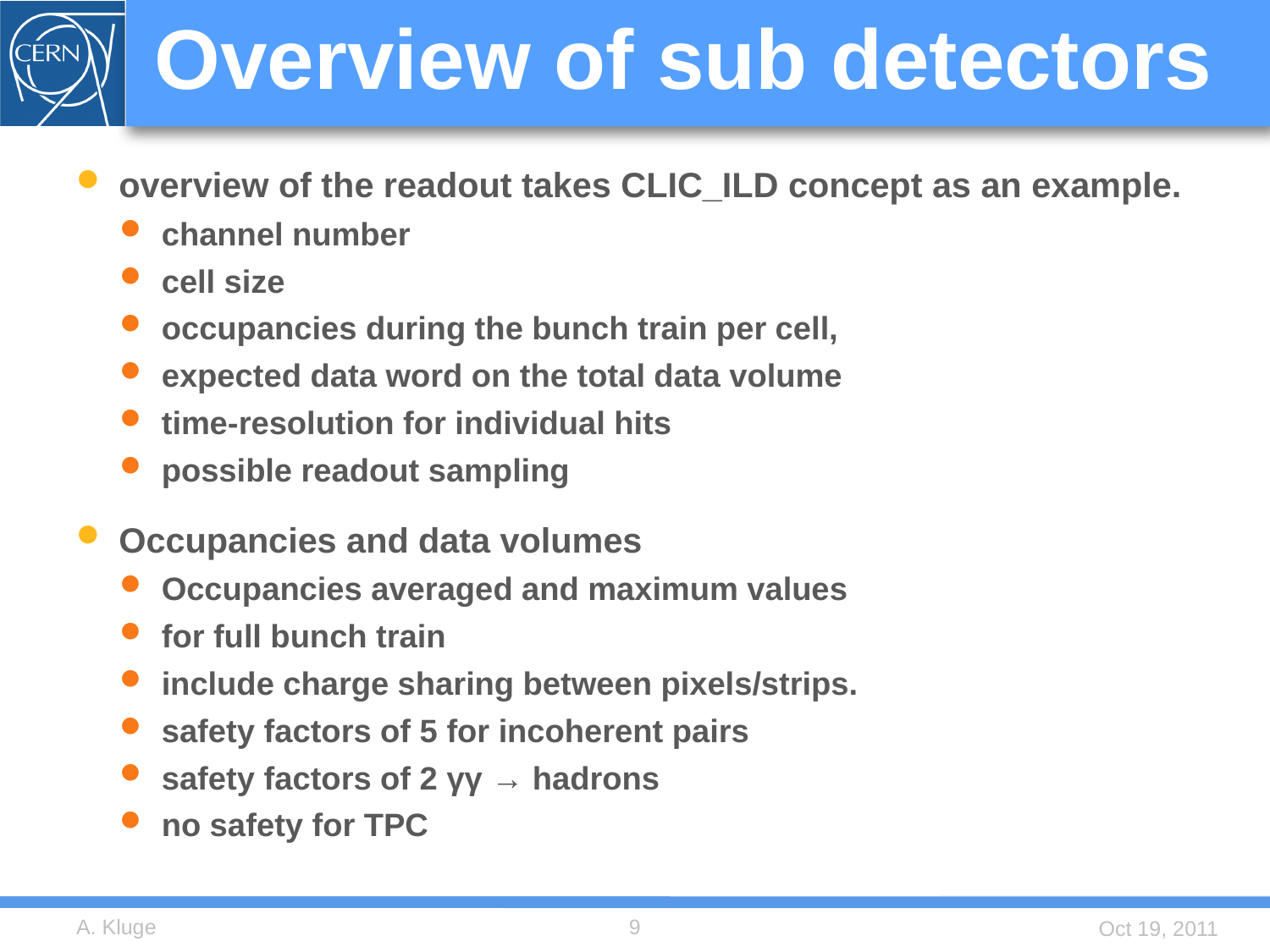

# Overview of sub detectors
overview of the readout takes CLIC_ILD concept as an example.
channel number
cell size
occupancies during the bunch train per cell,
expected data word on the total data volume
time-resolution for individual hits
possible readout sampling
Occupancies and data volumes
Occupancies averaged and maximum values
for full bunch train
include charge sharing between pixels/strips.
safety factors of 5 for incoherent pairs
safety factors of 2 γγ → hadrons
no safety for TPC
A. Kluge
9